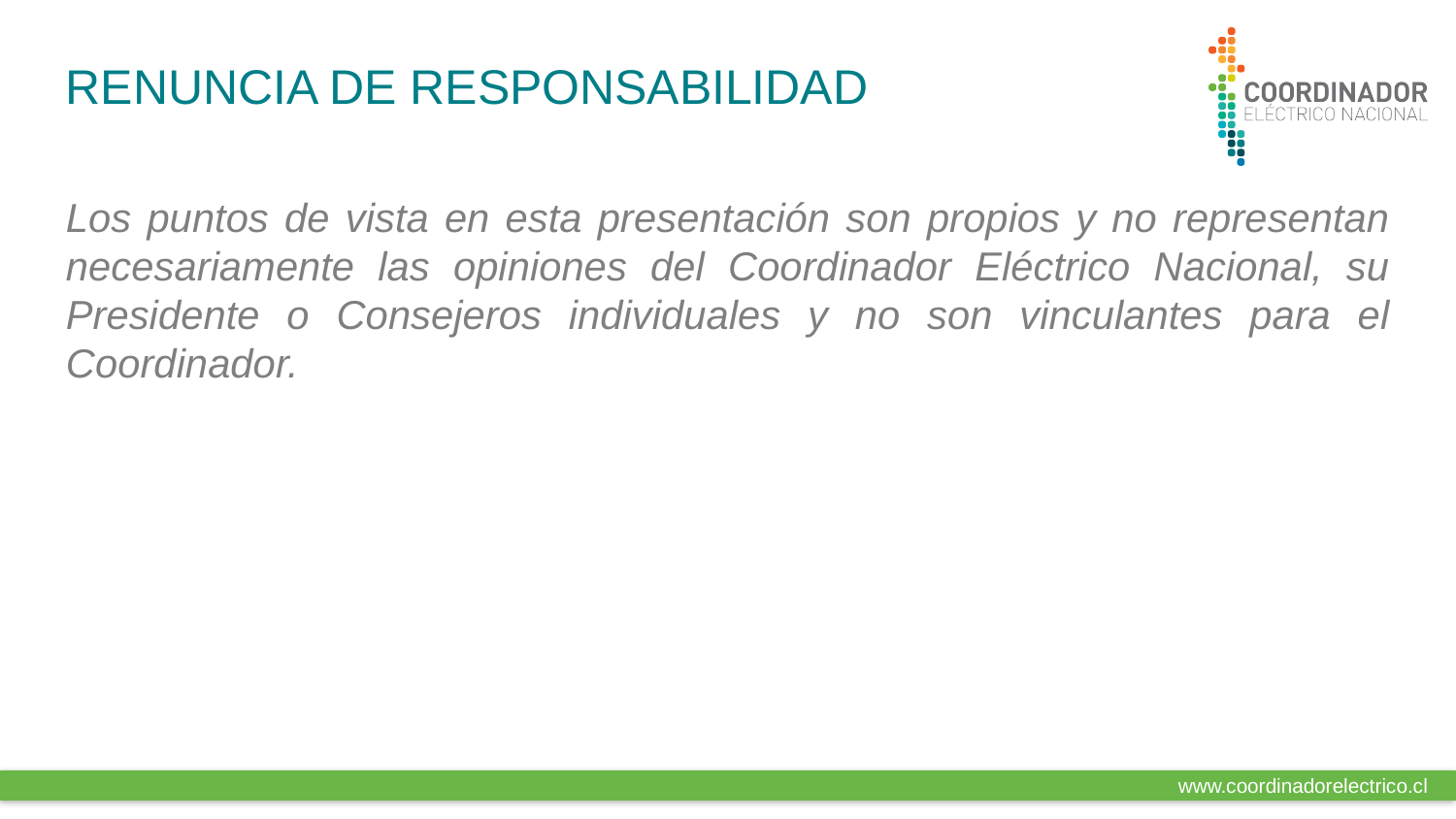

# RENUNCIA DE RESPONSABILIDAD
Los puntos de vista en esta presentación son propios y no representan necesariamente las opiniones del Coordinador Eléctrico Nacional, su Presidente o Consejeros individuales y no son vinculantes para el Coordinador.